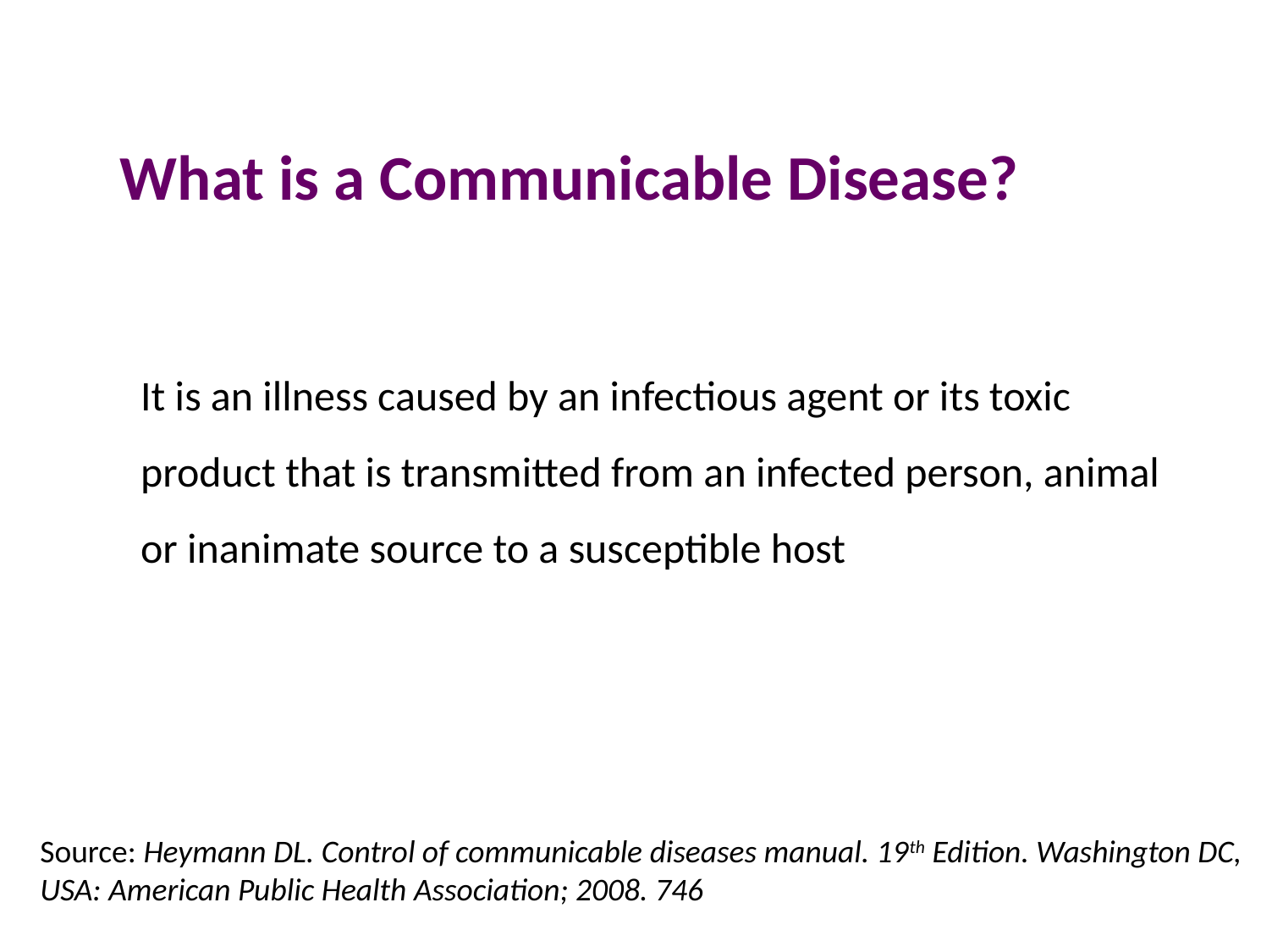

# What is a Communicable Disease?

It is an illness caused by an infectious agent or its toxic product that is transmitted from an infected person, animal or inanimate source to a susceptible host
Source: Heymann DL. Control of communicable diseases manual. 19th Edition. Washington DC, USA: American Public Health Association; 2008. 746